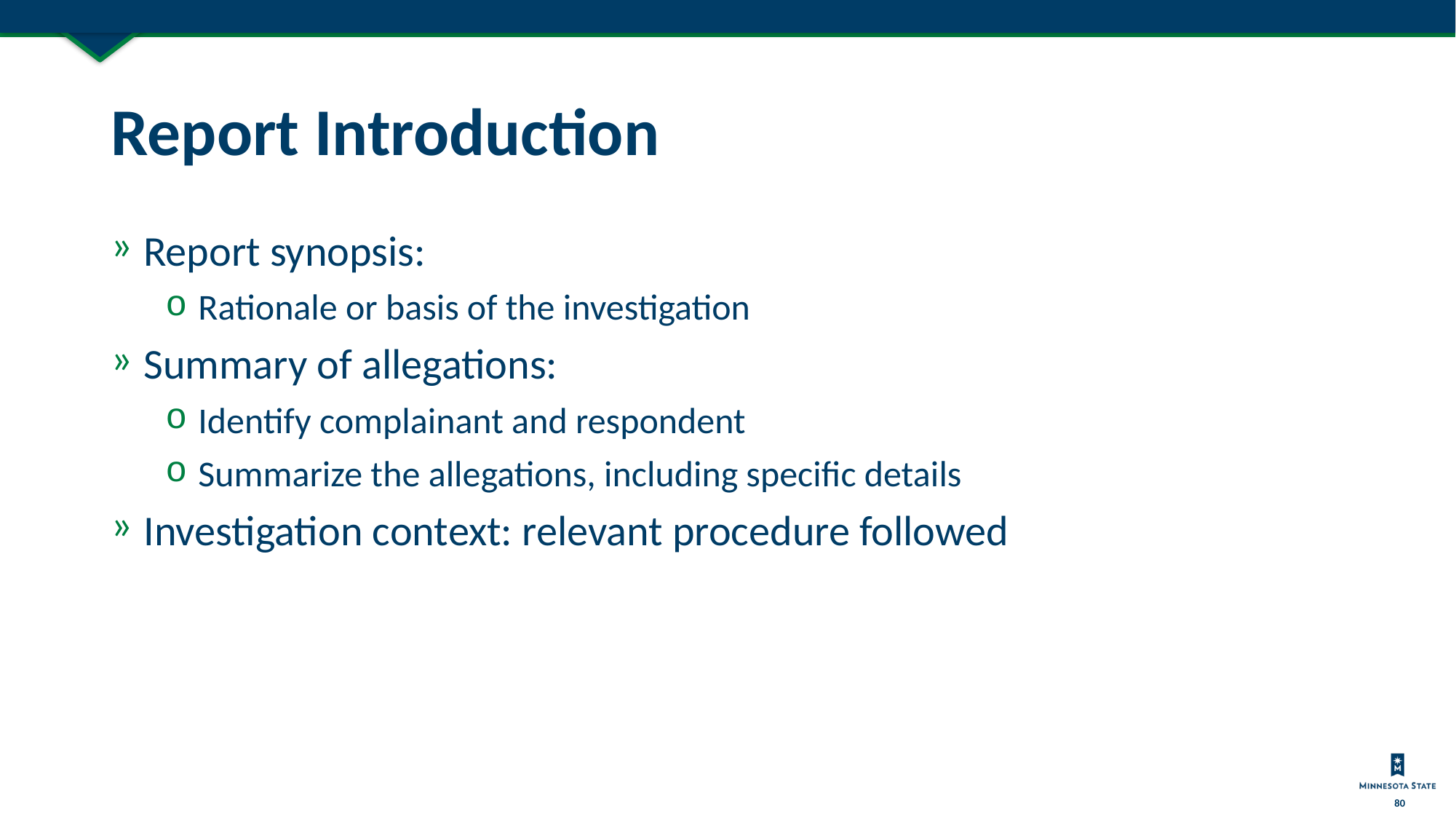

# Report Introduction
Report synopsis:
Rationale or basis of the investigation
Summary of allegations:
Identify complainant and respondent
Summarize the allegations, including specific details
Investigation context: relevant procedure followed